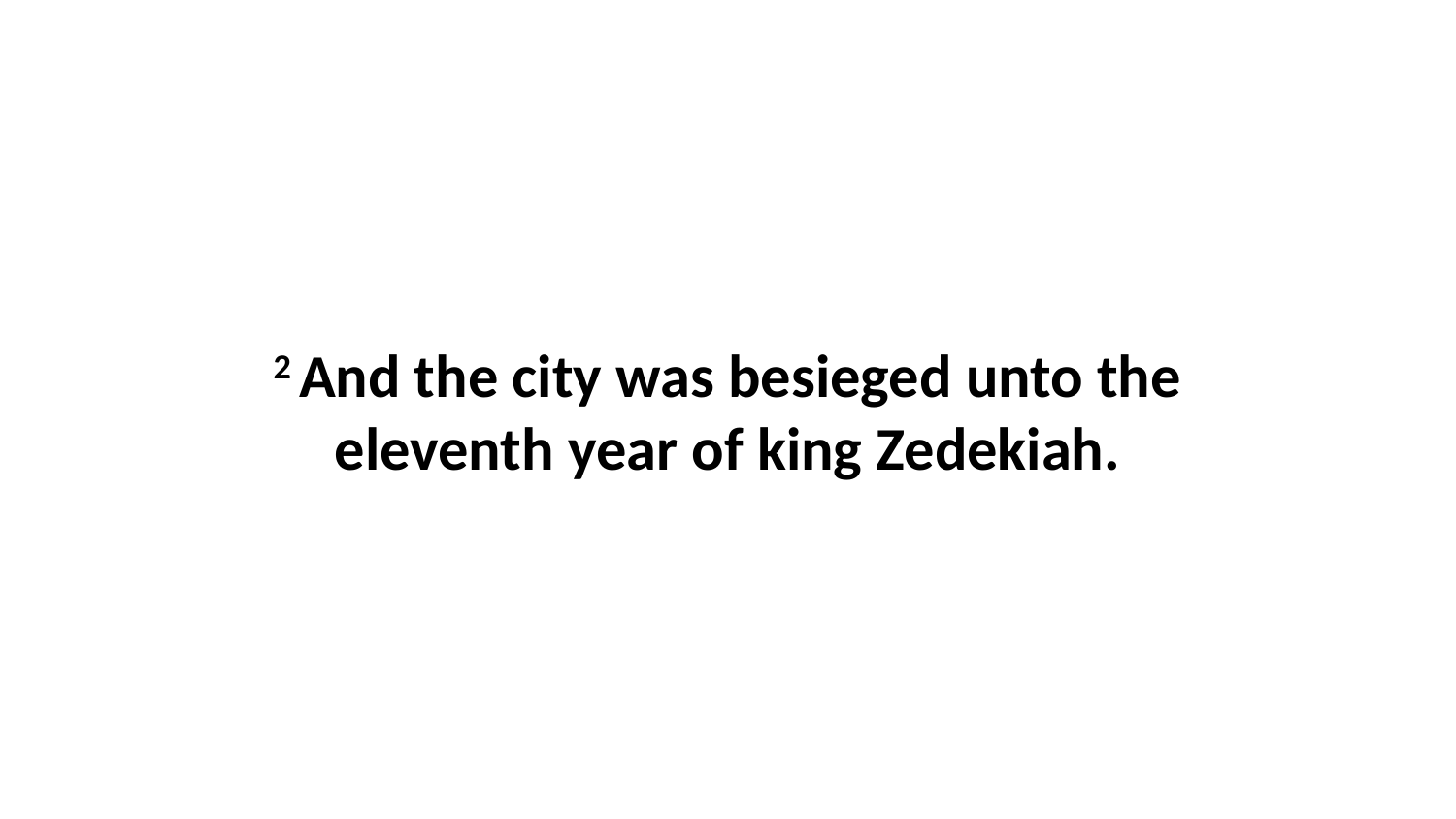

2 And the city was besieged unto the eleventh year of king Zedekiah.